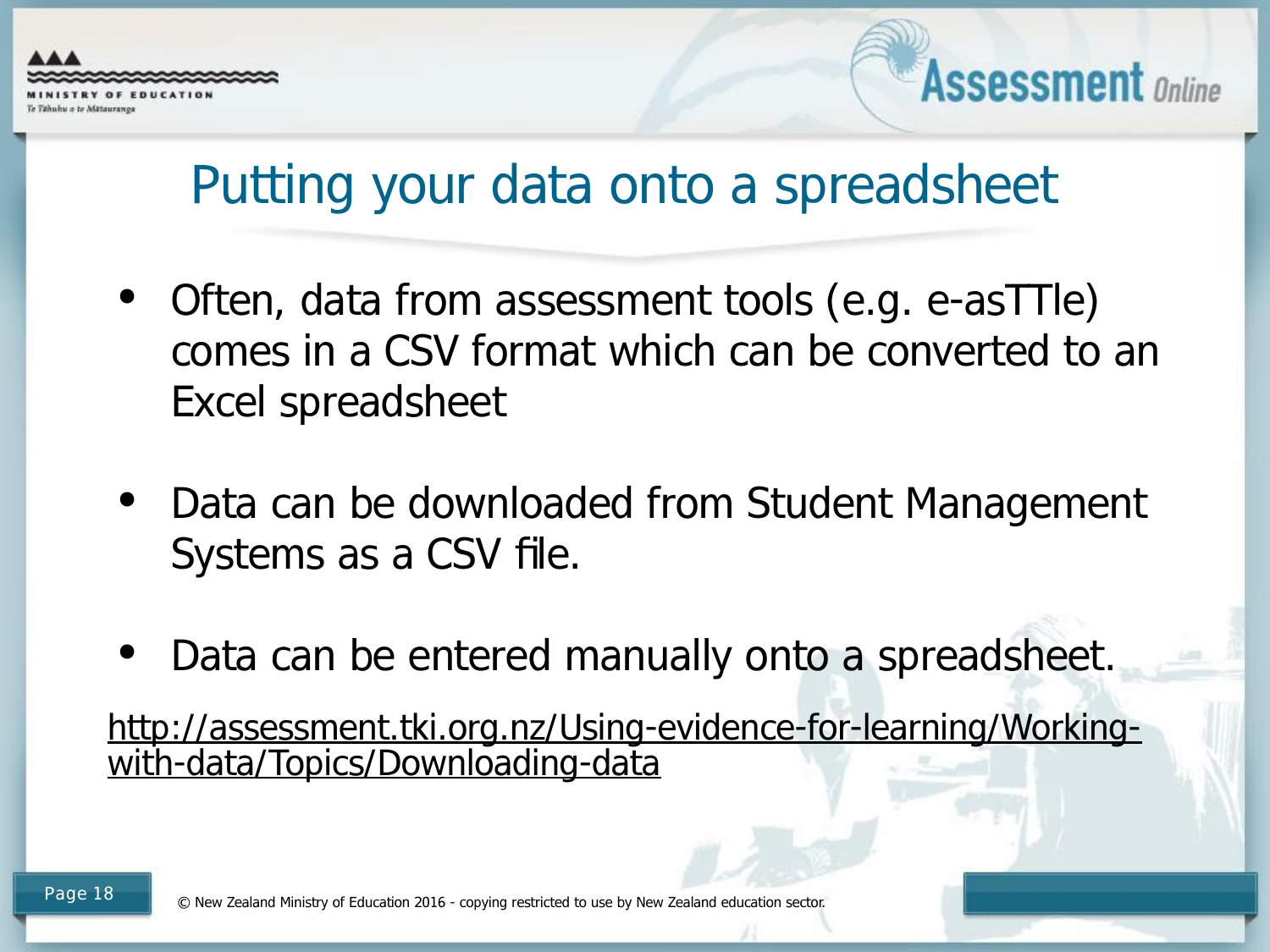

# Putting your data onto a spreadsheet

Often, data from assessment tools (e.g. e-asTTle) comes in a CSV format which can be converted to an Excel spreadsheet

Data can be downloaded from Student Management Systems as a CSV file.

Data can be entered manually onto a spreadsheet.

http://assessment.tki.org.nz/Using-evidence-for-learning/Working-with-data/Topics/Downloading-data